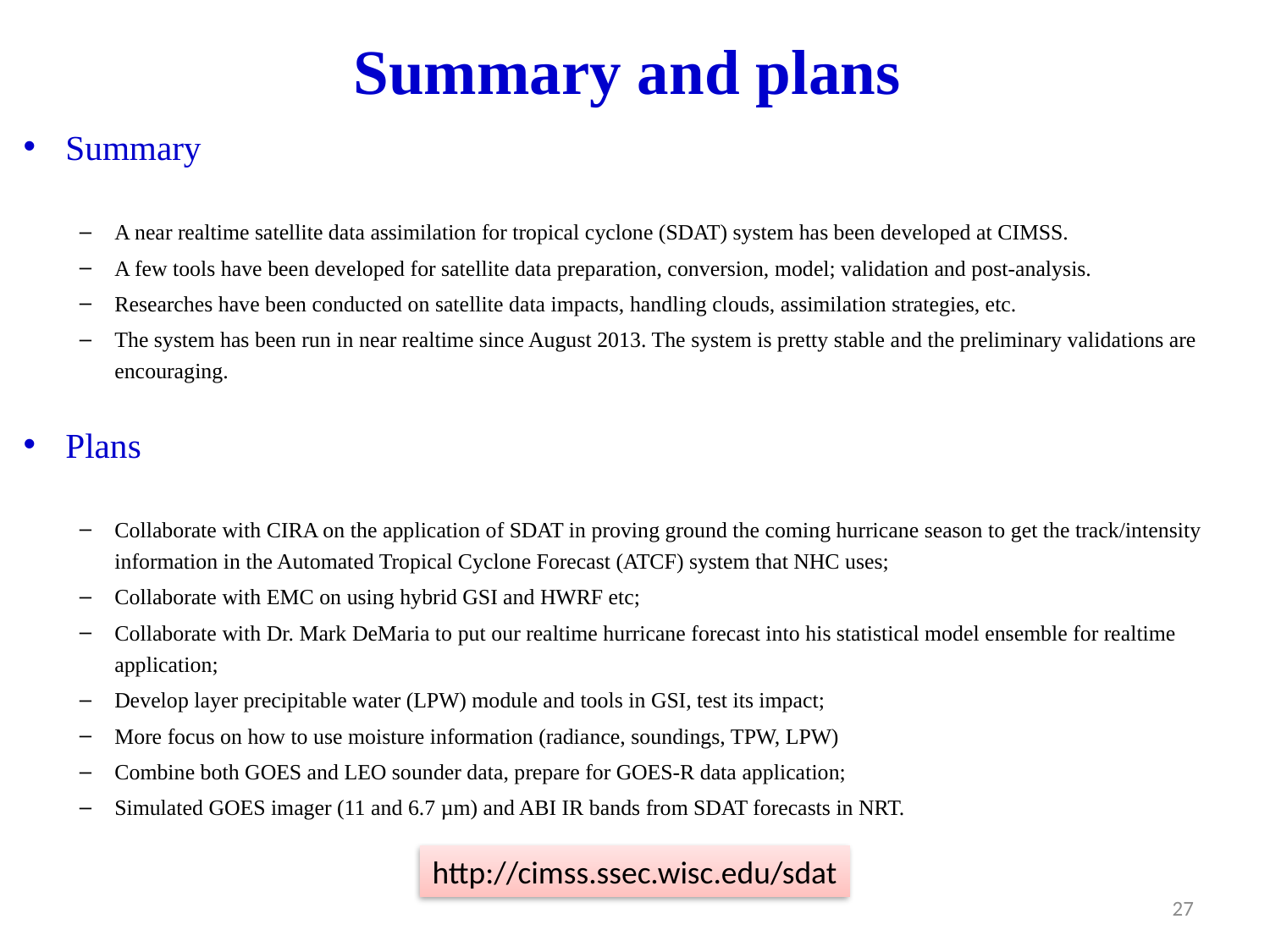

# Summary and plans
Summary

A near realtime satellite data assimilation for tropical cyclone (SDAT) system has been developed at CIMSS.
A few tools have been developed for satellite data preparation, conversion, model; validation and post-analysis.
Researches have been conducted on satellite data impacts, handling clouds, assimilation strategies, etc.
The system has been run in near realtime since August 2013. The system is pretty stable and the preliminary validations are encouraging.

Plans

Collaborate with CIRA on the application of SDAT in proving ground the coming hurricane season to get the track/intensity information in the Automated Tropical Cyclone Forecast (ATCF) system that NHC uses;
Collaborate with EMC on using hybrid GSI and HWRF etc;
Collaborate with Dr. Mark DeMaria to put our realtime hurricane forecast into his statistical model ensemble for realtime application;
Develop layer precipitable water (LPW) module and tools in GSI, test its impact;
More focus on how to use moisture information (radiance, soundings, TPW, LPW)
Combine both GOES and LEO sounder data, prepare for GOES-R data application;
Simulated GOES imager (11 and 6.7 µm) and ABI IR bands from SDAT forecasts in NRT.

http://cimss.ssec.wisc.edu/sdat
27